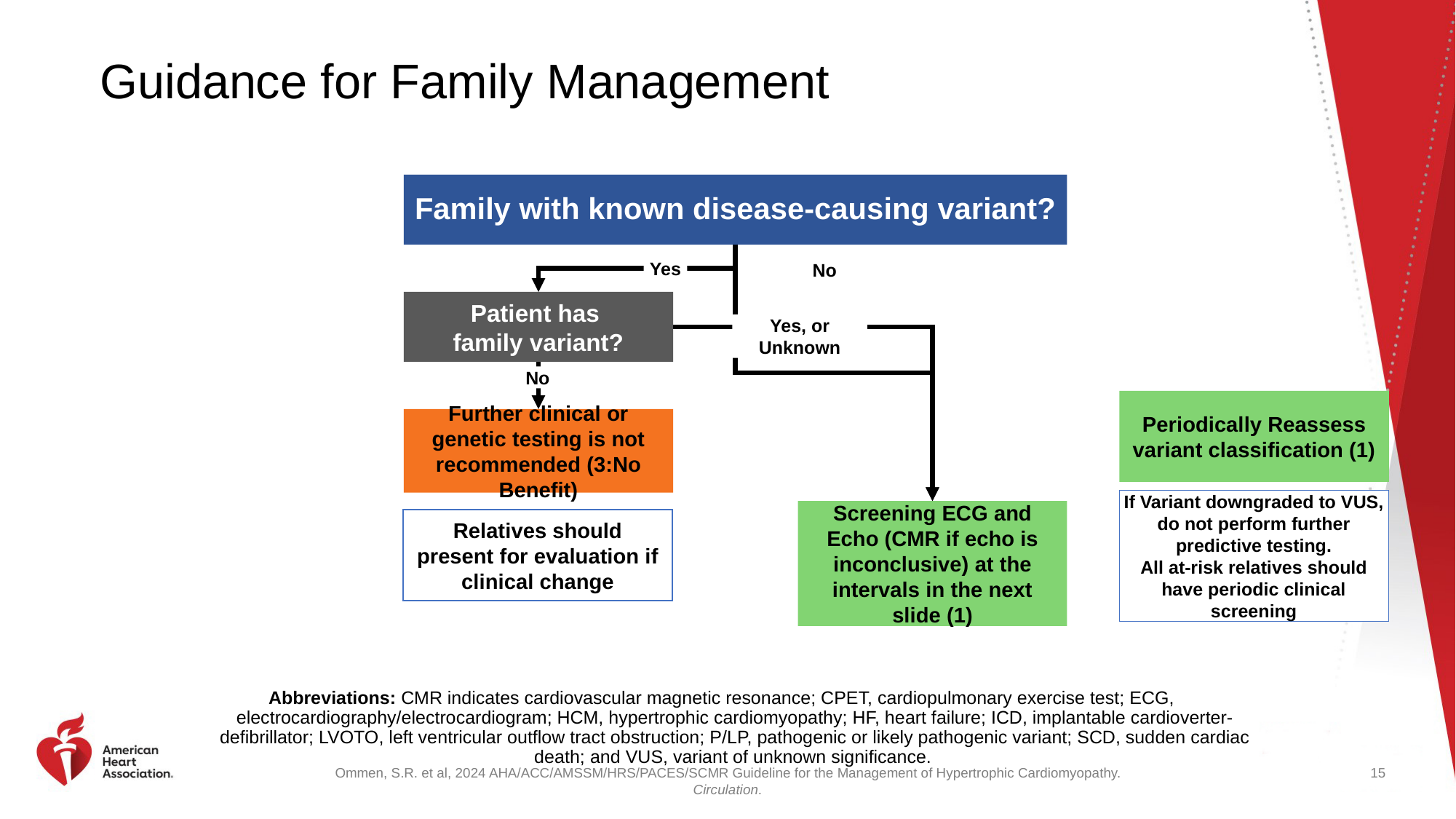

# Guidance for Family Management

Family with known disease-causing variant?
Yes
No
Patient has
family variant?
Yes, or Unknown
No
Periodically Reassess variant classification (1)
Further clinical or genetic testing is not recommended (3:No Benefit)
If Variant downgraded to VUS, do not perform further predictive testing.
All at-risk relatives should have periodic clinical screening
Screening ECG and Echo (CMR if echo is inconclusive) at the intervals in the next slide (1)
Relatives should present for evaluation if clinical change
Abbreviations: CMR indicates cardiovascular magnetic resonance; CPET, cardiopulmonary exercise test; ECG, electrocardiography/electrocardiogram; HCM, hypertrophic cardiomyopathy; HF, heart failure; ICD, implantable cardioverter-defibrillator; LVOTO, left ventricular outflow tract obstruction; P/LP, pathogenic or likely pathogenic variant; SCD, sudden cardiac death; and VUS, variant of unknown significance.
15